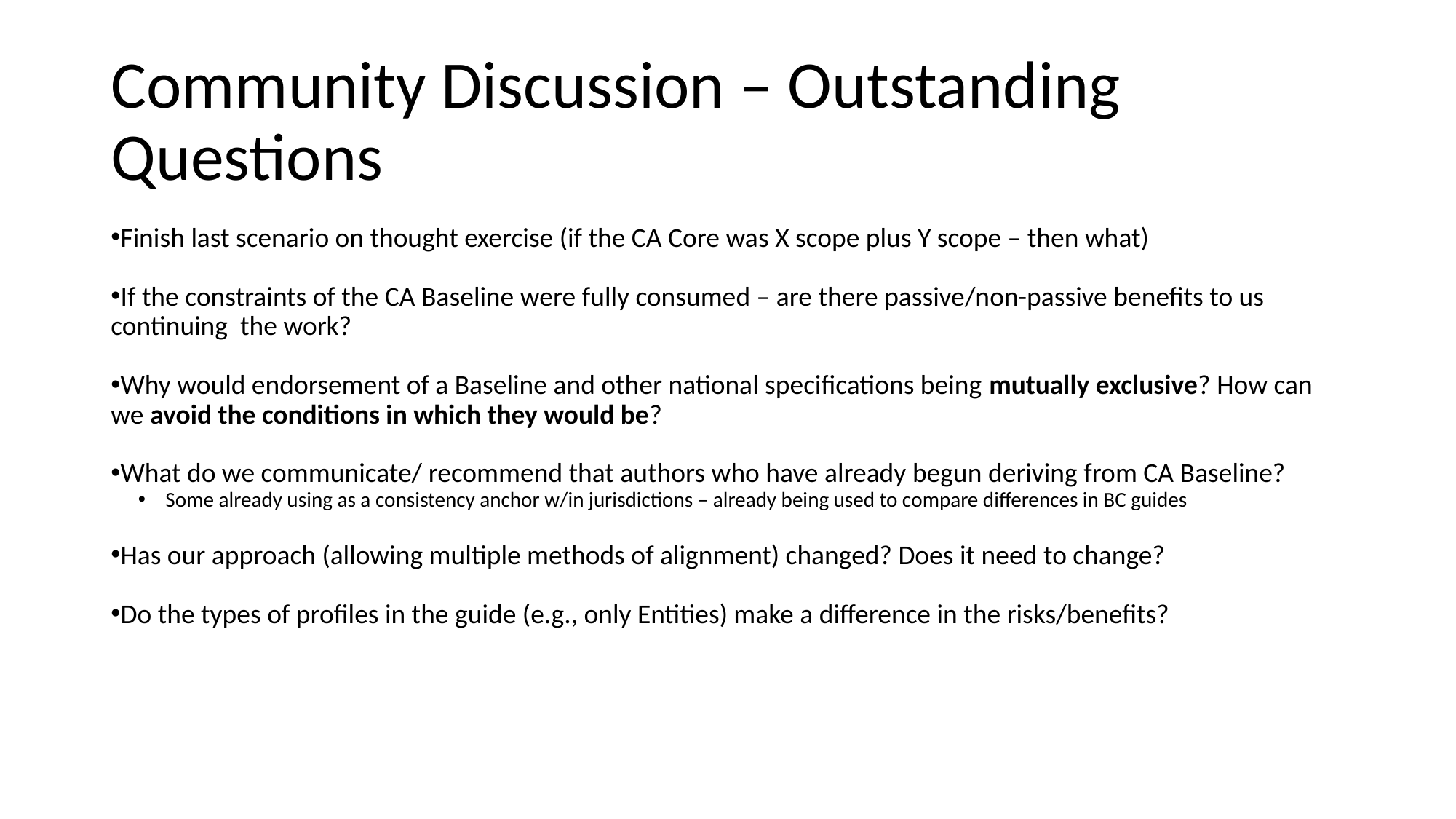

# Community Discussion – Outstanding Questions
Finish last scenario on thought exercise (if the CA Core was X scope plus Y scope – then what)

If the constraints of the CA Baseline were fully consumed – are there passive/non-passive benefits to us continuing  the work?

Why would endorsement of a Baseline and other national specifications being mutually exclusive? How can we avoid the conditions in which they would be?

What do we communicate/ recommend that authors who have already begun deriving from CA Baseline?
Some already using as a consistency anchor w/in jurisdictions – already being used to compare differences in BC guides

Has our approach (allowing multiple methods of alignment) changed? Does it need to change?

Do the types of profiles in the guide (e.g., only Entities) make a difference in the risks/benefits?